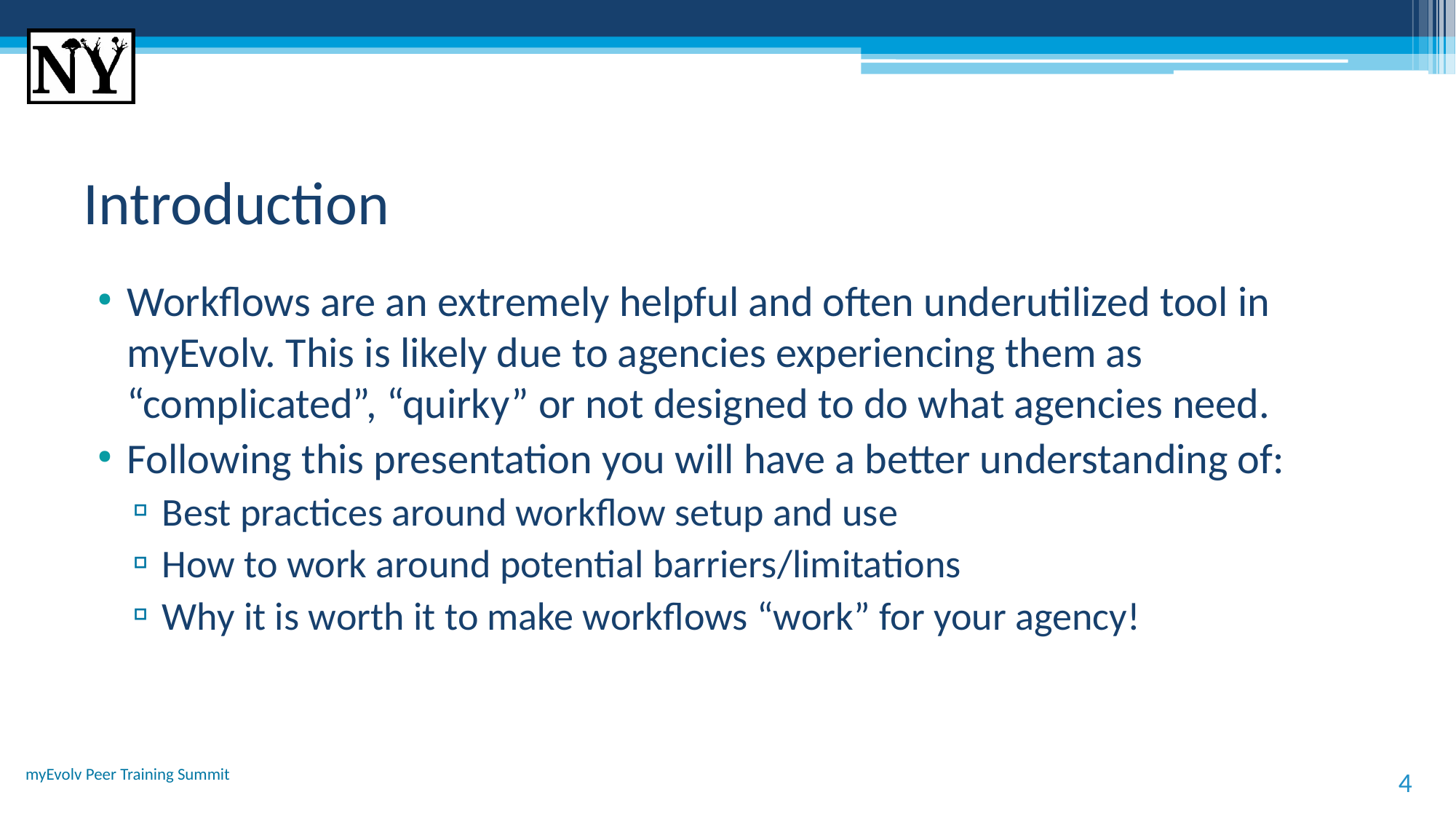

# Introduction
Workflows are an extremely helpful and often underutilized tool in myEvolv. This is likely due to agencies experiencing them as “complicated”, “quirky” or not designed to do what agencies need.
Following this presentation you will have a better understanding of:
Best practices around workflow setup and use
How to work around potential barriers/limitations
Why it is worth it to make workflows “work” for your agency!

myEvolv Peer Training Summit
4